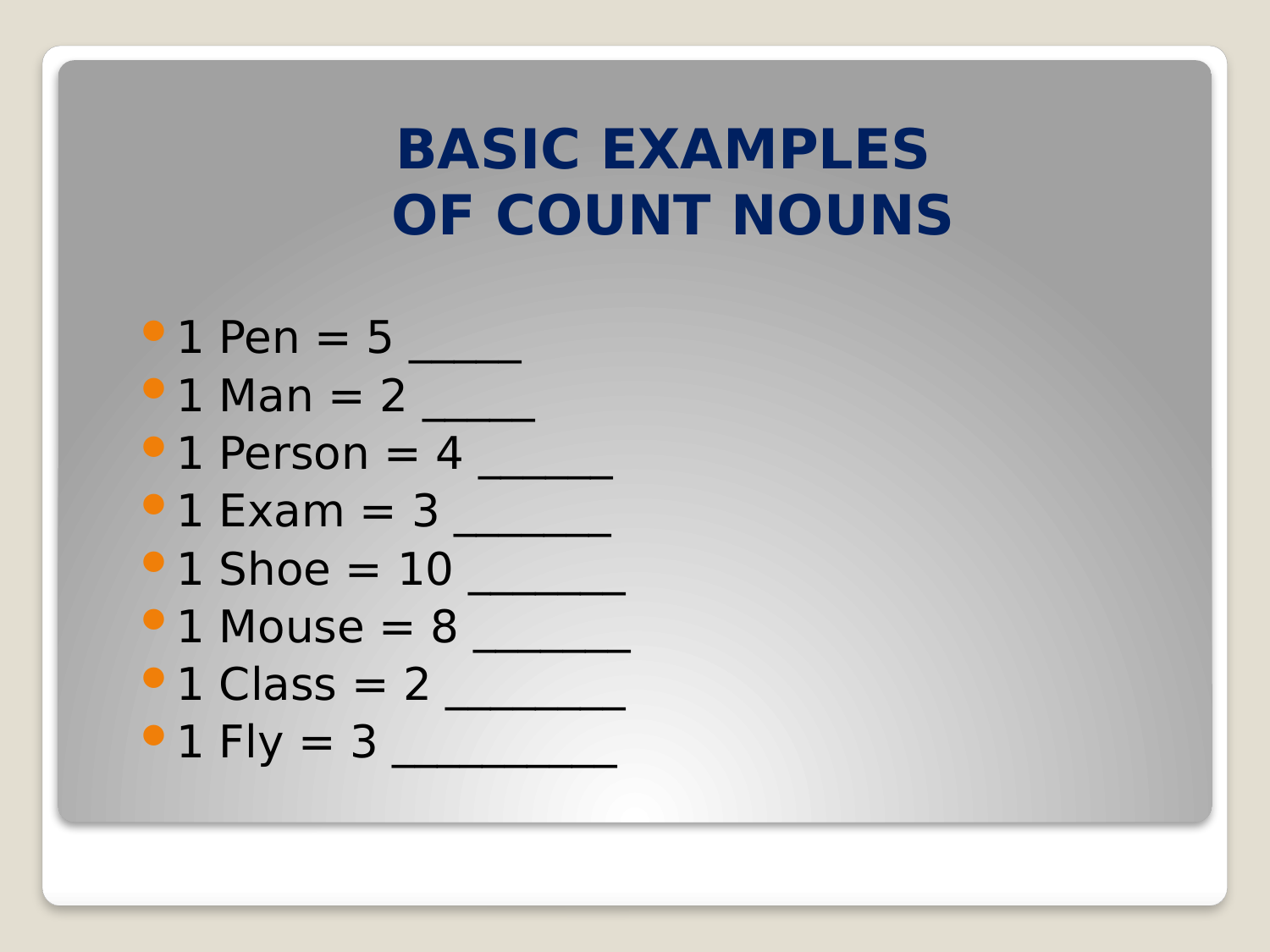

# BASIC EXAMPLES OF COUNT NOUNS
1 Pen = 5 _____
1 Man = 2 _____
1 Person = 4 ______
1 Exam = 3 _______
1 Shoe = 10 _______
1 Mouse = 8 _______
1 Class = 2 ________
1 Fly = 3 __________